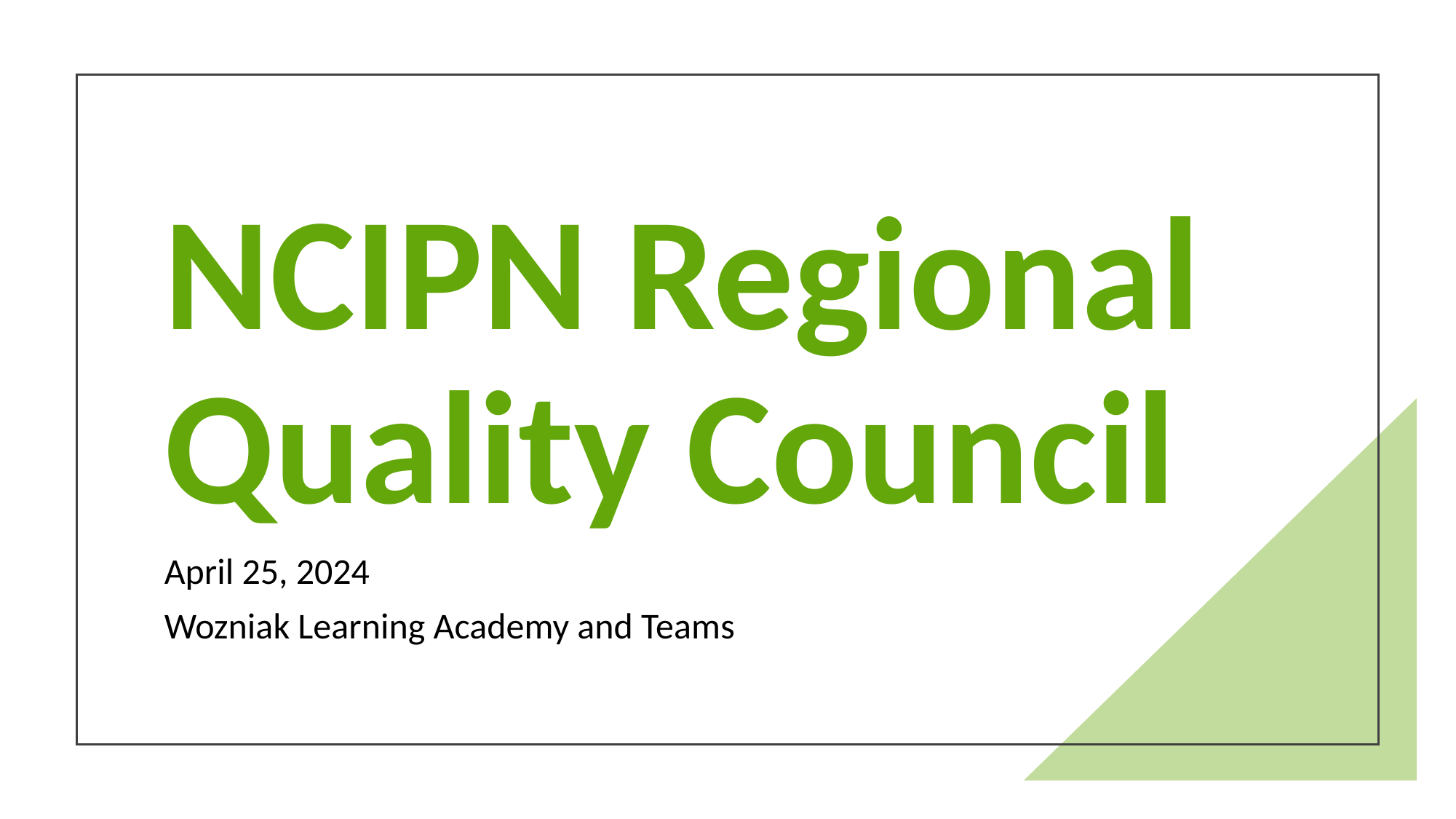

# NCIPN Regional Quality Council

April 25, 2024
Wozniak Learning Academy and Teams